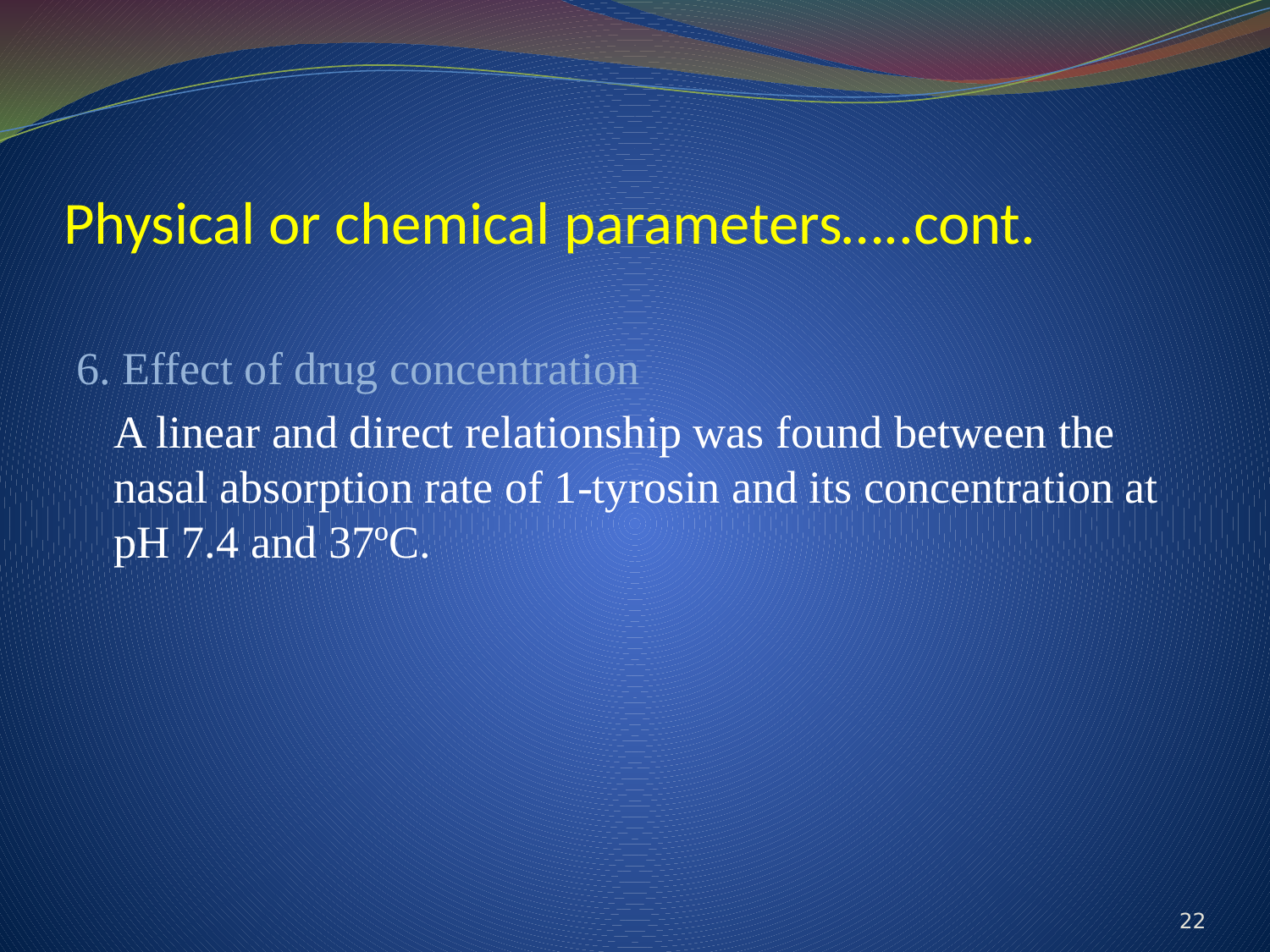

# Physical or chemical parameters…..cont.
6. Effect of drug concentration
	A linear and direct relationship was found between the nasal absorption rate of 1-tyrosin and its concentration at pH 7.4 and 37ºC.

22